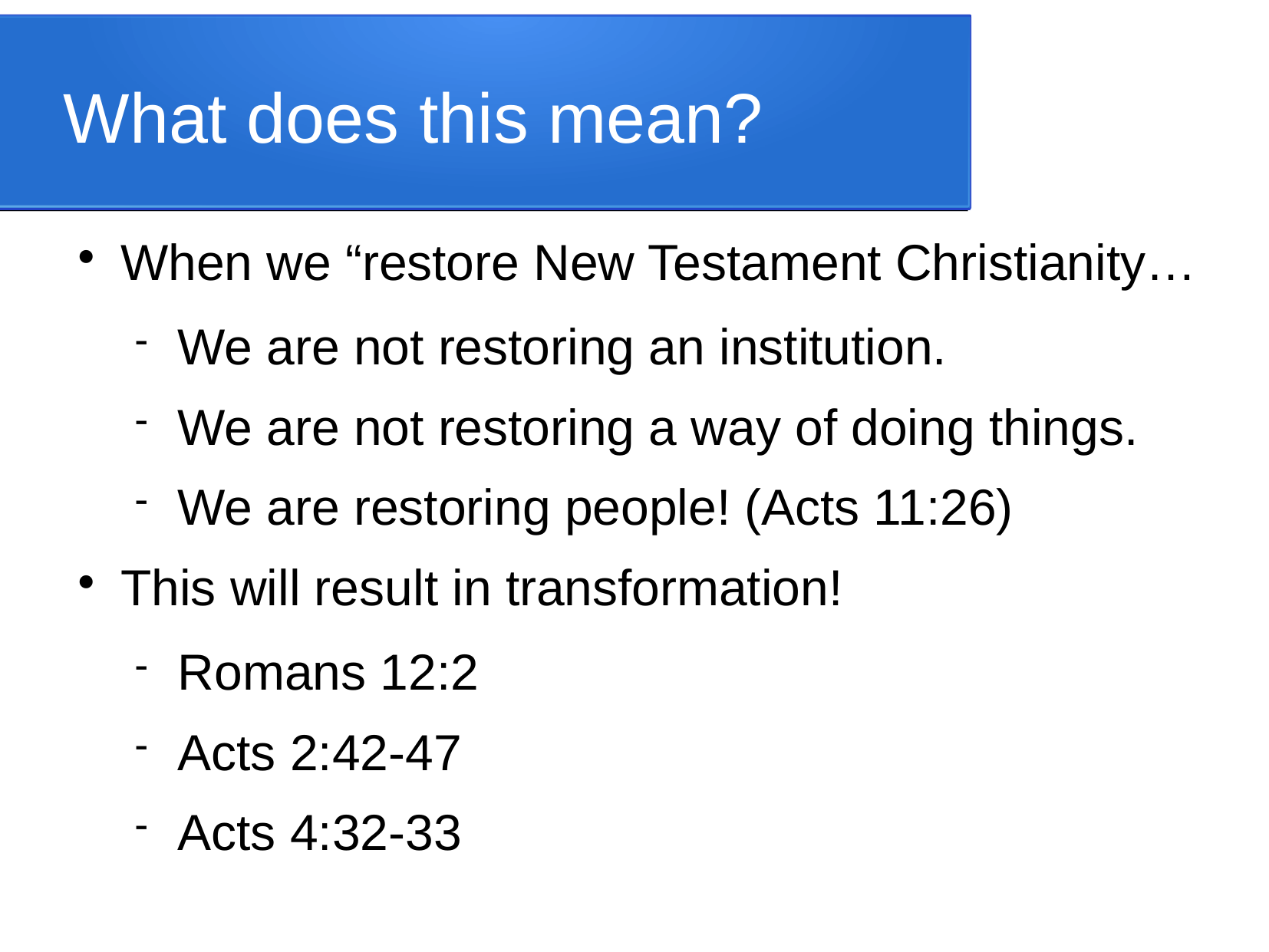

What does this mean?
When we “restore New Testament Christianity…
We are not restoring an institution.
We are not restoring a way of doing things.
We are restoring people! (Acts 11:26)
This will result in transformation!
Romans 12:2
Acts 2:42-47
Acts 4:32-33